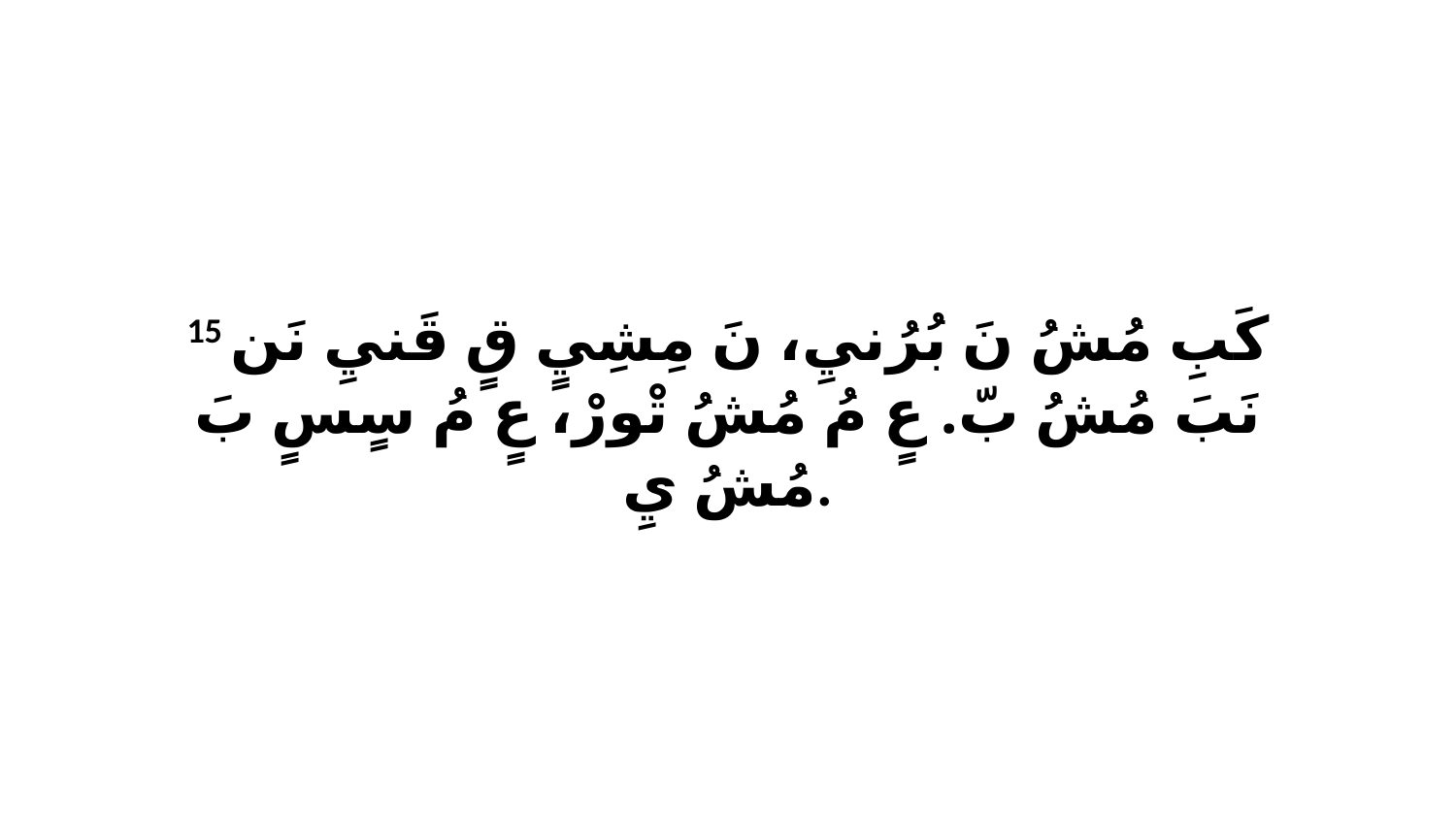

15 كَبِ مُشُ نَ بُرُنيِ، نَ مِشِيٍ قٍ قَنيِ نَن نَبَ مُشُ بّ. عٍ مُ مُشُ تْورْ، عٍ مُ سٍسٍ بَ مُشُ يِ.